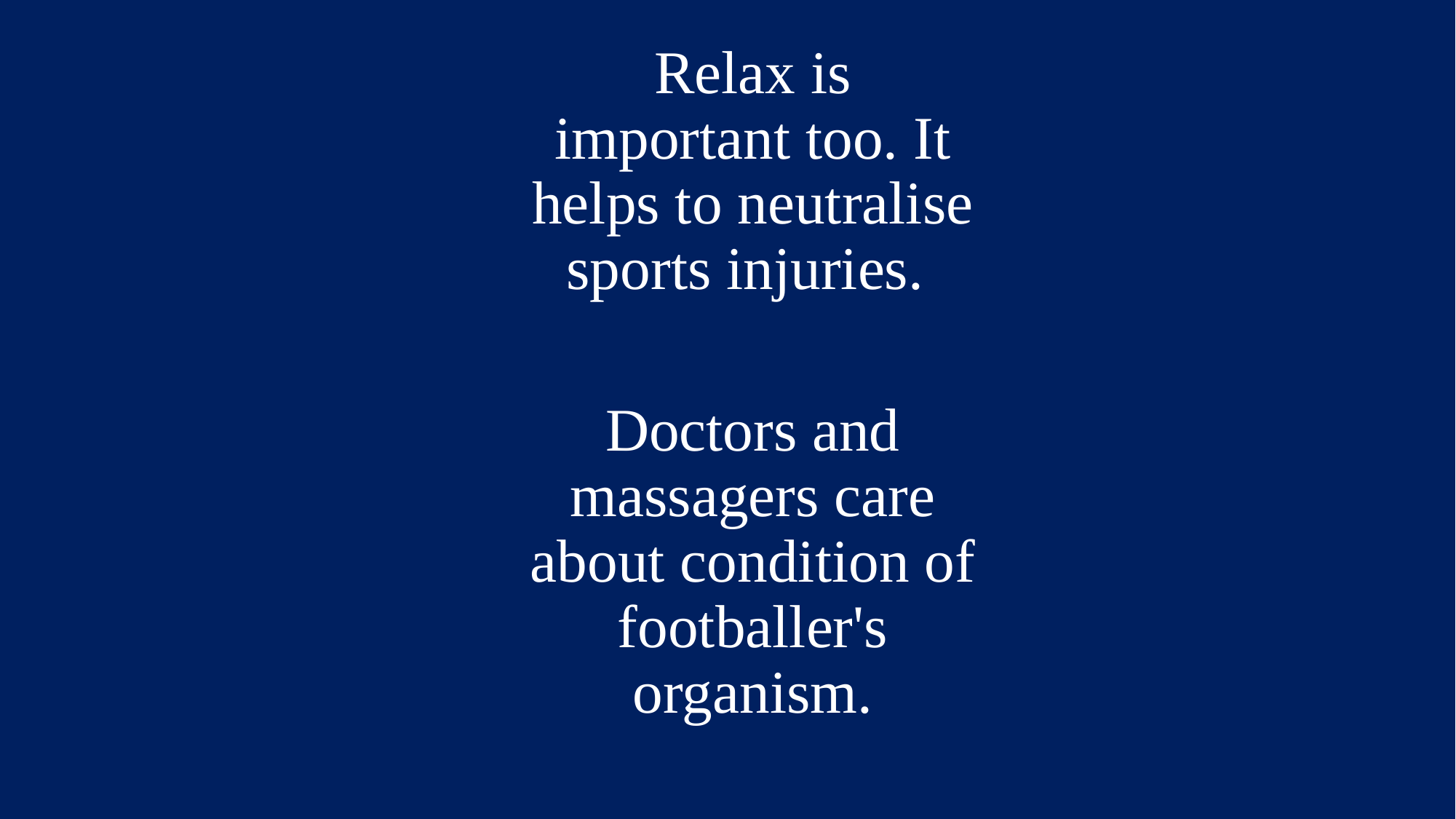

#

Relax is important too. It helps to neutralise sports injuries.

Doctors and massagers care about condition of footballer's organism.